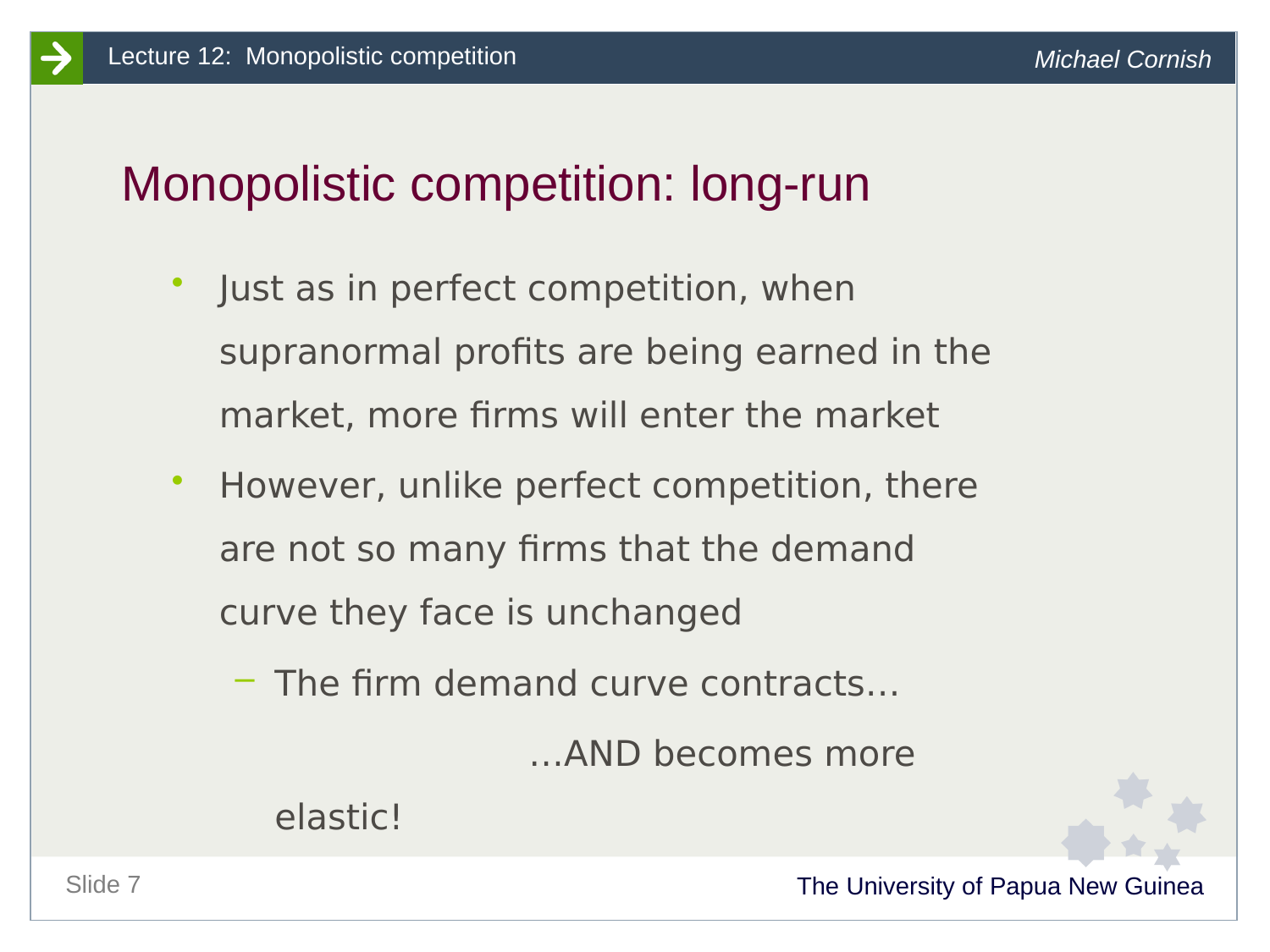

# Monopolistic competition: long-run
Just as in perfect competition, when supranormal profits are being earned in the market, more firms will enter the market
However, unlike perfect competition, there are not so many firms that the demand curve they face is unchanged
The firm demand curve contracts…
			…AND becomes more elastic!